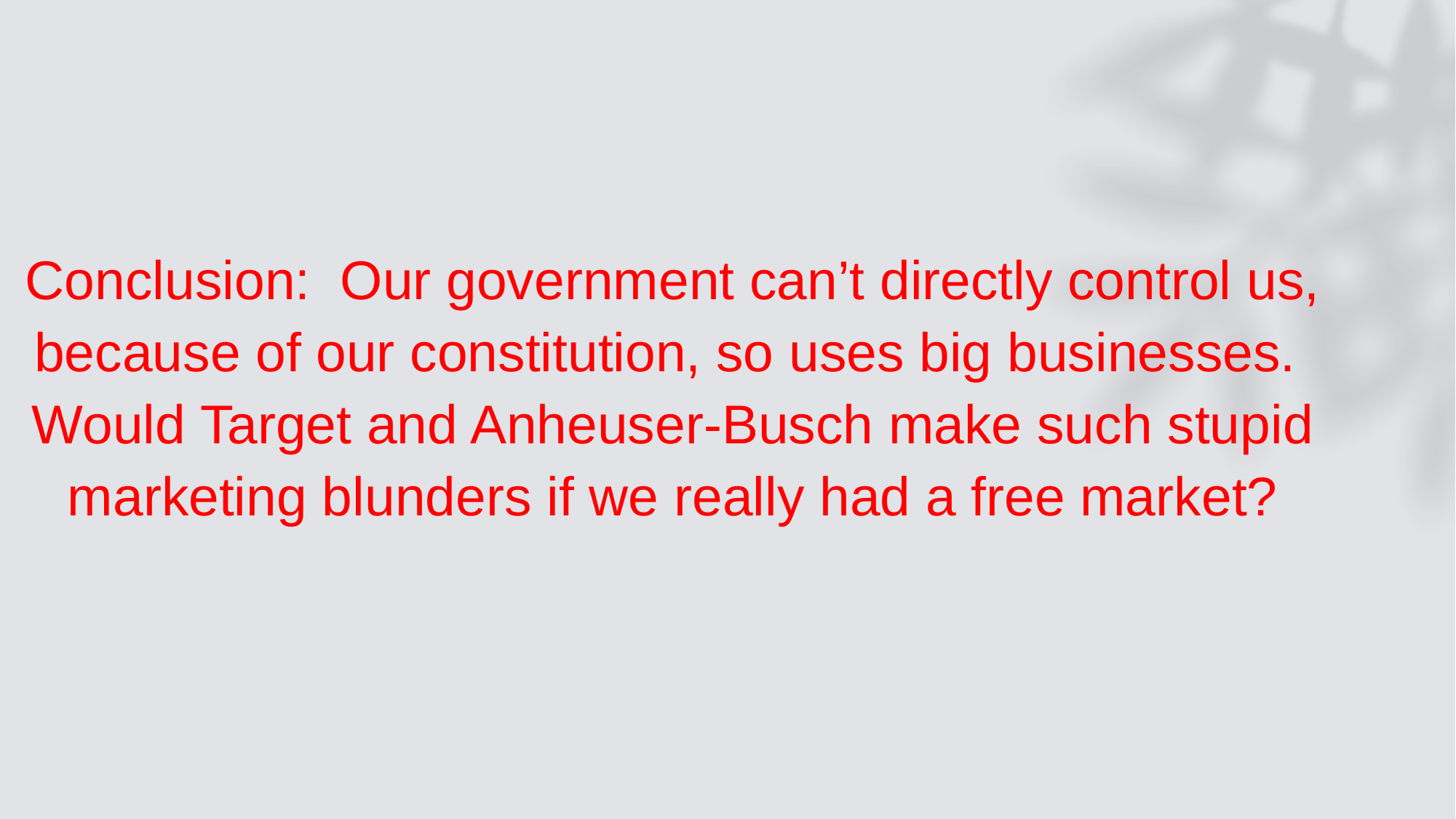

Conclusion:  Our government can’t directly control us, because of our constitution, so uses big businesses.  Would Target and Anheuser-Busch make such stupid marketing blunders if we really had a free market?